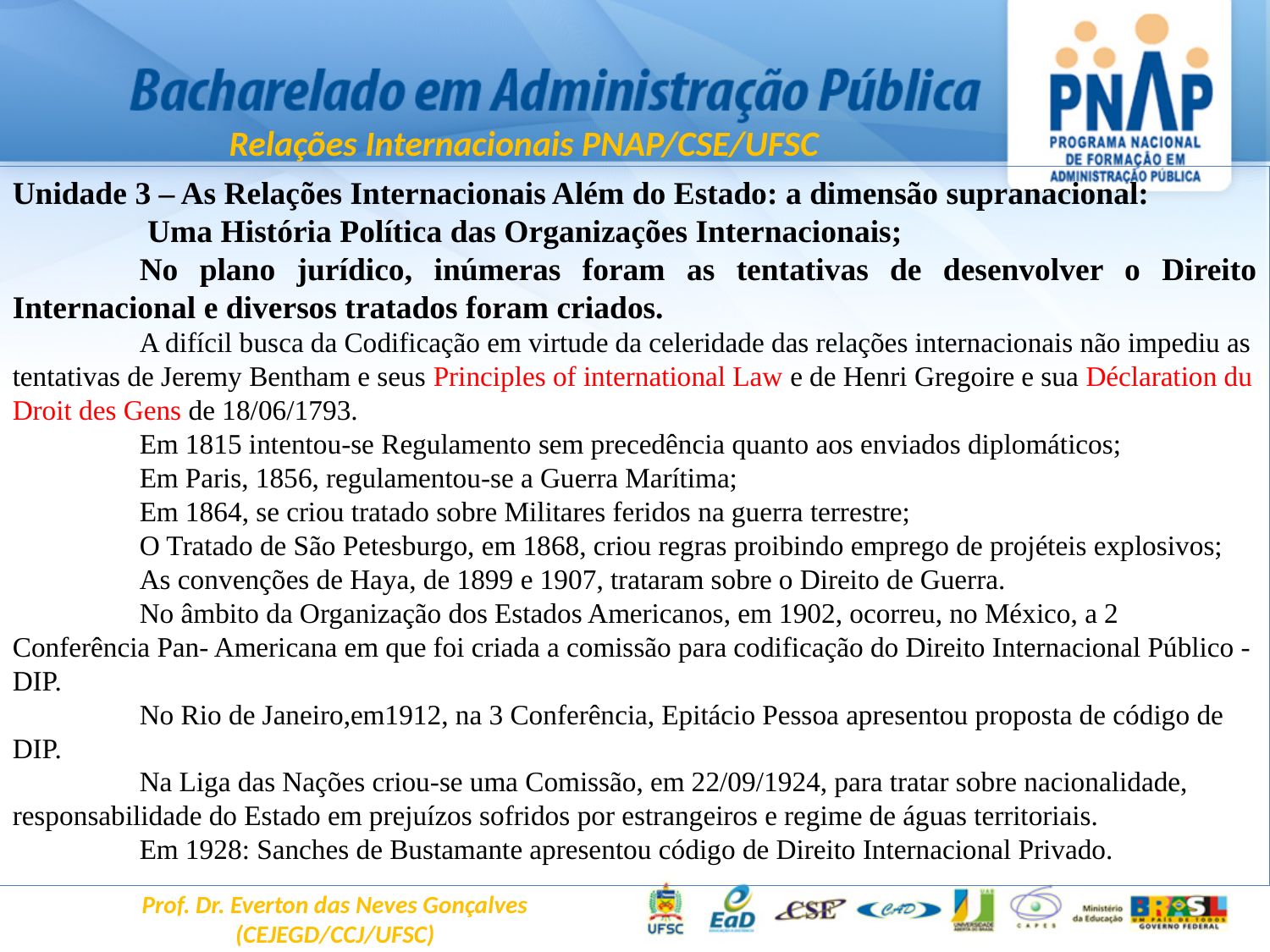

Relações Internacionais PNAP/CSE/UFSC

Unidade 3 – As Relações Internacionais Além do Estado: a dimensão supranacional:
	 Uma História Política das Organizações Internacionais;
	No plano jurídico, inúmeras foram as tentativas de desenvolver o Direito Internacional e diversos tratados foram criados.
	A difícil busca da Codificação em virtude da celeridade das relações internacionais não impediu as tentativas de Jeremy Bentham e seus Principles of international Law e de Henri Gregoire e sua Déclaration du Droit des Gens de 18/06/1793.
	Em 1815 intentou-se Regulamento sem precedência quanto aos enviados diplomáticos;
   	Em Paris, 1856, regulamentou-se a Guerra Marítima;
	Em 1864, se criou tratado sobre Militares feridos na guerra terrestre;
	O Tratado de São Petesburgo, em 1868, criou regras proibindo emprego de projéteis explosivos;
	As convenções de Haya, de 1899 e 1907, trataram sobre o Direito de Guerra.
	No âmbito da Organização dos Estados Americanos, em 1902, ocorreu, no México, a 2 Conferência Pan- Americana em que foi criada a comissão para codificação do Direito Internacional Público - DIP.
	No Rio de Janeiro,em1912, na 3 Conferência, Epitácio Pessoa apresentou proposta de código de DIP.
	Na Liga das Nações criou-se uma Comissão, em 22/09/1924, para tratar sobre nacionalidade, responsabilidade do Estado em prejuízos sofridos por estrangeiros e regime de águas territoriais.
	Em 1928: Sanches de Bustamante apresentou código de Direito Internacional Privado.
Prof. Dr. Everton das Neves Gonçalves
(CEJEGD/CCJ/UFSC)